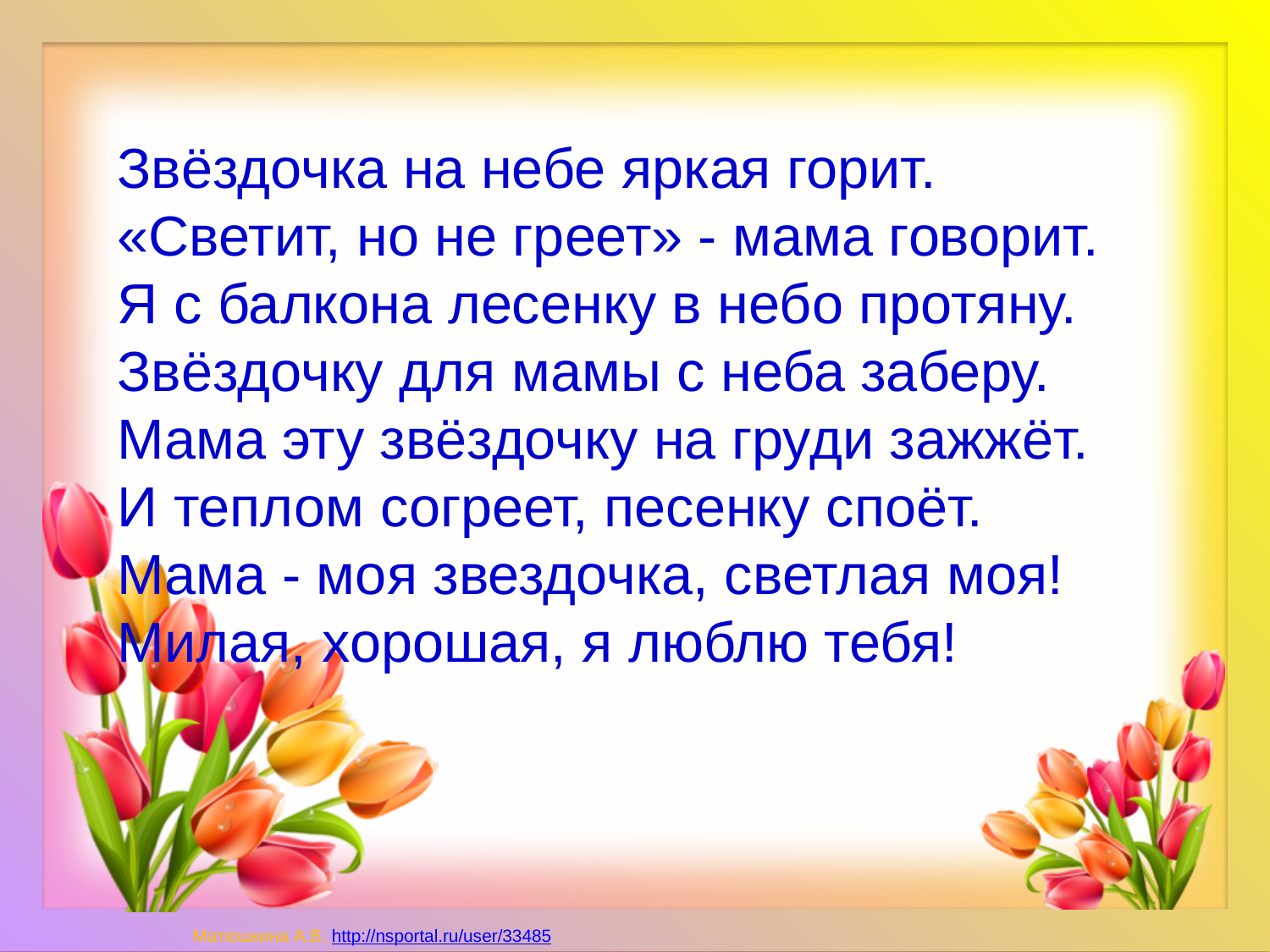

Звёздочка на небе яркая горит. 
«Светит, но не греет» - мама говорит.
Я с балкона лесенку в небо протяну.
Звёздочку для мамы с неба заберу.
Мама эту звёздочку на груди зажжёт.
И теплом согреет, песенку споёт.
Мама - моя звездочка, светлая моя!
Милая, хорошая, я люблю тебя!